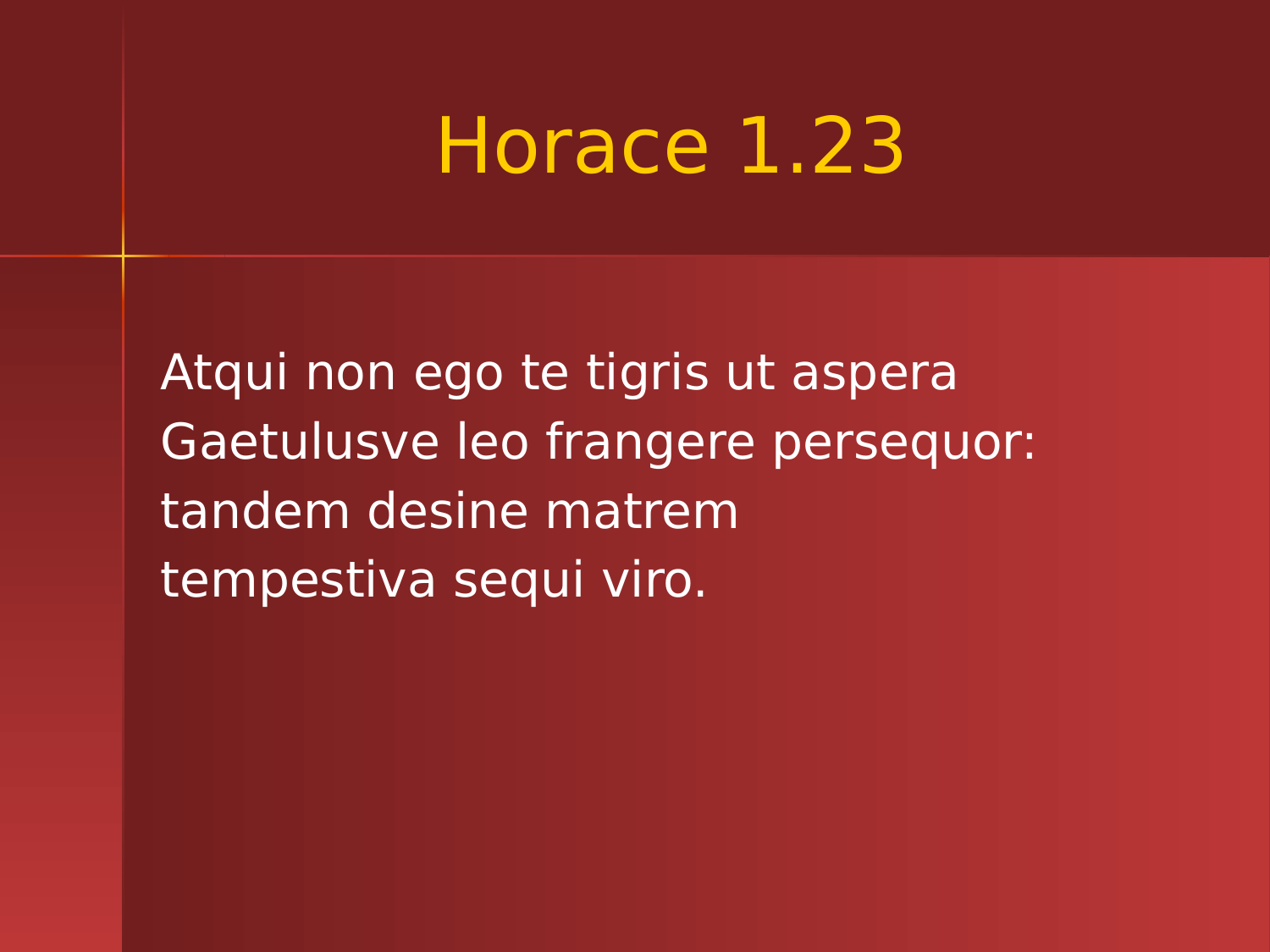

# Horace 1.23
Atqui non ego te tigris ut aspera
Gaetulusve leo frangere persequor:
tandem desine matrem
tempestiva sequi viro.